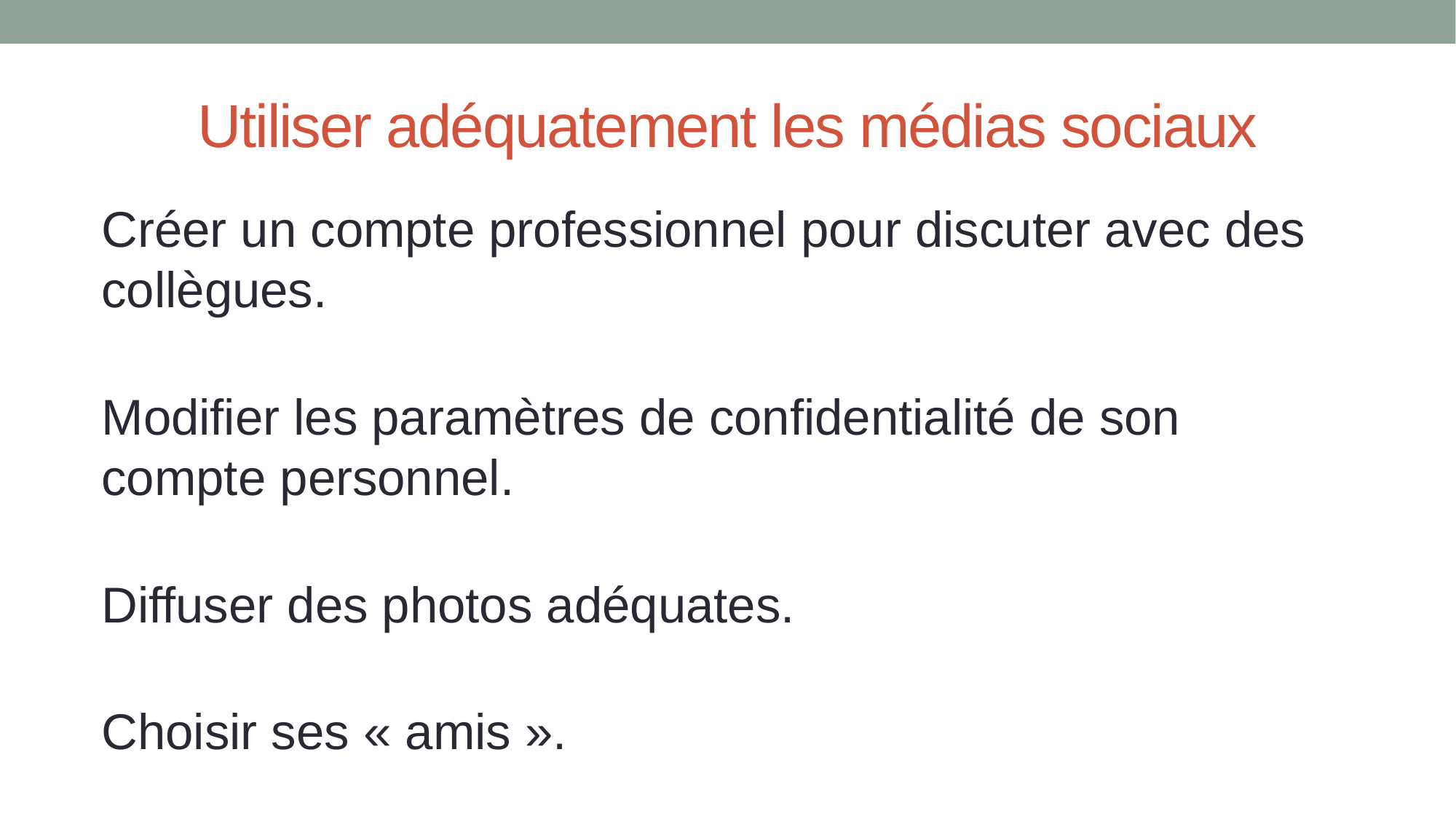

# Utiliser adéquatement les médias sociaux
Créer un compte professionnel pour discuter avec des collègues.

Modifier les paramètres de confidentialité de son compte personnel.

Diffuser des photos adéquates.

Choisir ses « amis ».